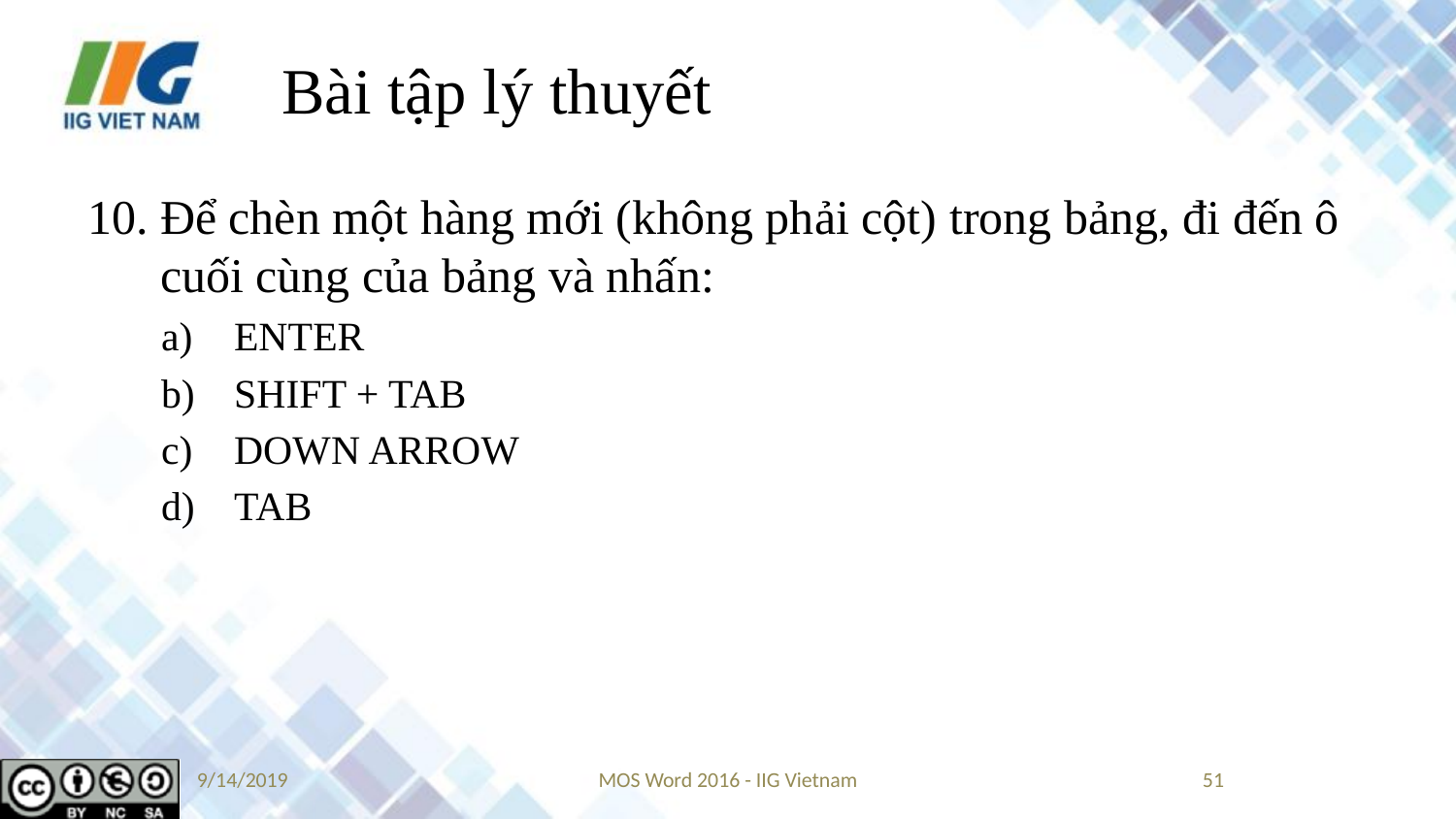

# Bài tập lý thuyết
Để chèn một hàng mới (không phải cột) trong bảng, đi đến ô cuối cùng của bảng và nhấn:
ENTER
SHIFT + TAB
DOWN ARROW
TAB
9/14/2019
MOS Word 2016 - IIG Vietnam
51